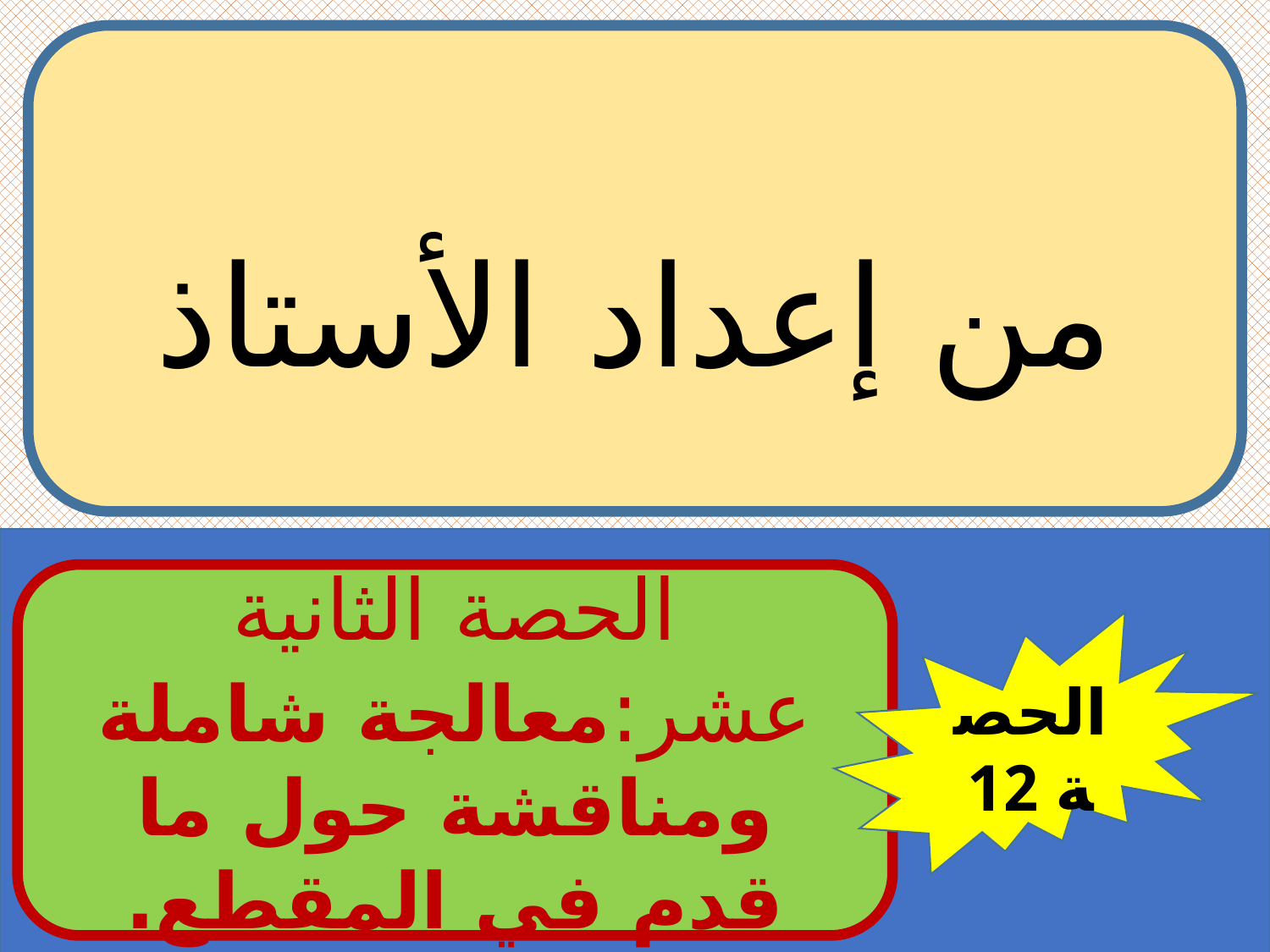

من إعداد الأستاذ

الحصة الثانية عشر:معالجة شاملة ومناقشة حول ما قدم في المقطع.
الحصة 12